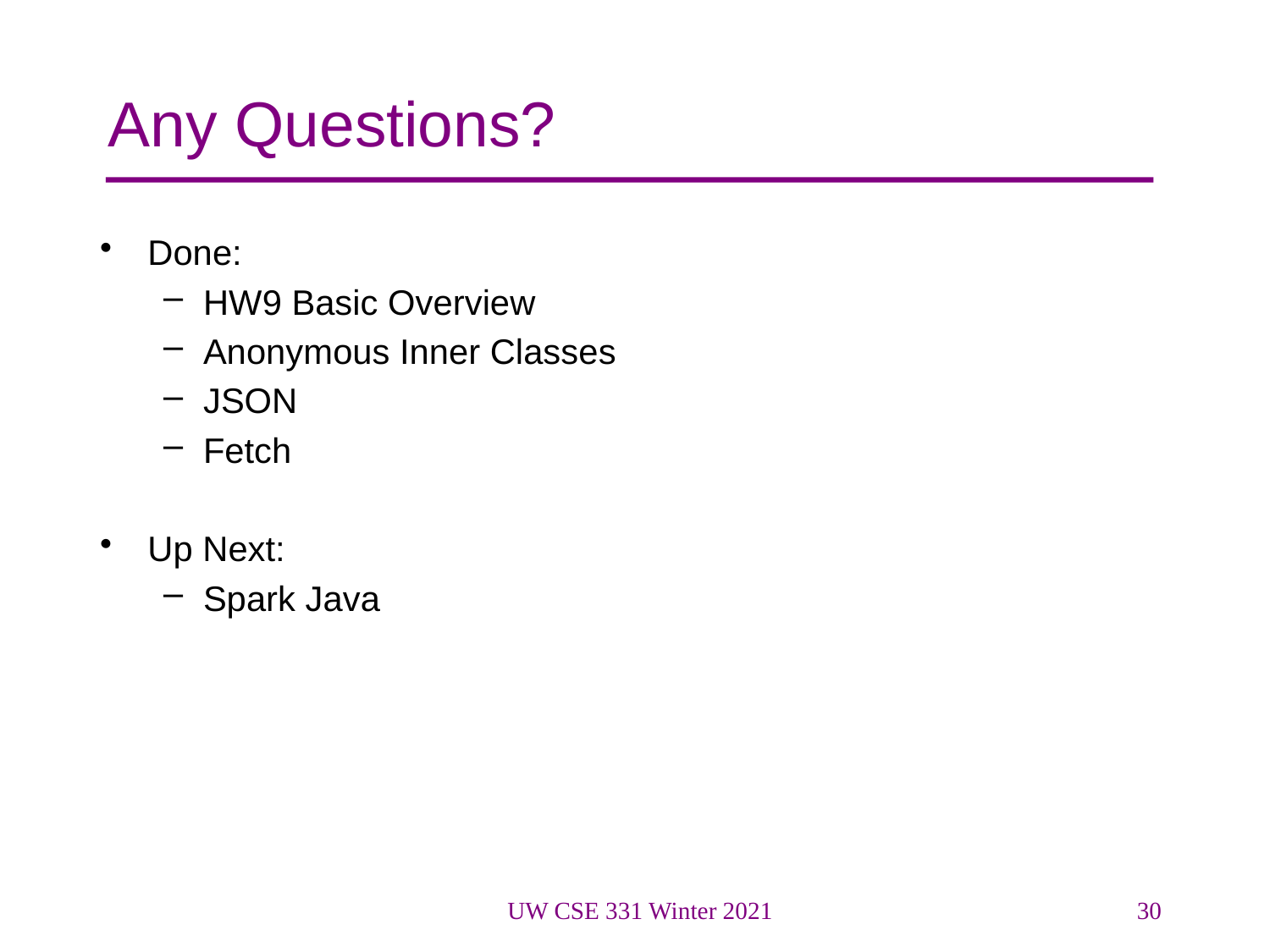

# Any Questions?
Done:
HW9 Basic Overview
Anonymous Inner Classes
JSON
Fetch

Up Next:
Spark Java
UW CSE 331 Winter 2021
30